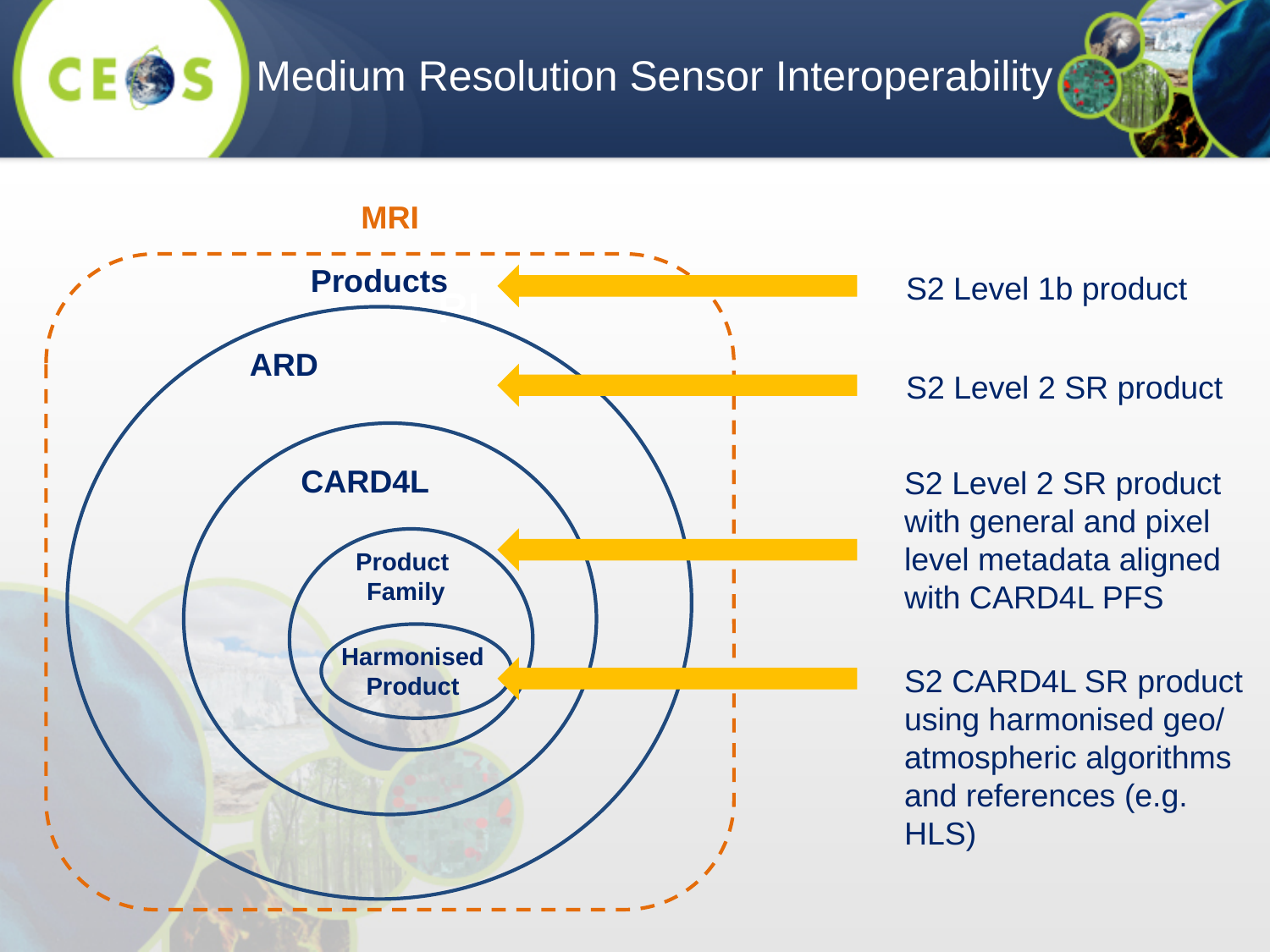

Medium Resolution Sensor Interoperability

MRI

Products
S2 Level 1b product

RI

ARD
S2 Level 2 SR product

CARD4L
S2 Level 2 SR product with general and pixel    level metadata aligned with CARD4L PFS

Product
Family

Harmonised
Product
S2 CARD4L SR product using harmonised geo/ atmospheric algorithms  and references (e.g.    HLS)